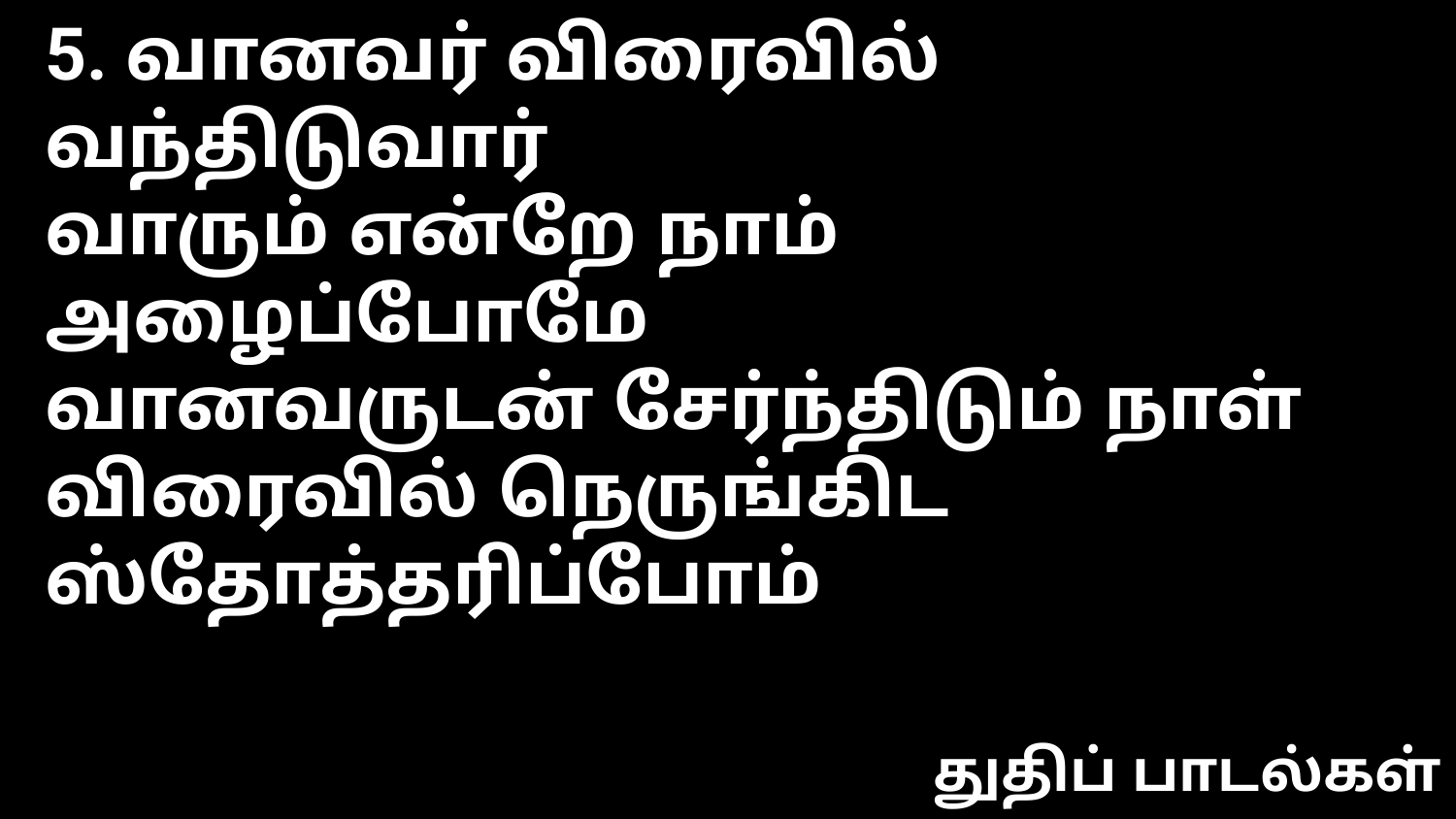

5. வானவர் விரைவில் வந்திடுவார்
வாரும் என்றே நாம் அழைப்போமே
வானவருடன் சேர்ந்திடும் நாள்
விரைவில் நெருங்கிட ஸ்தோத்தரிப்போம்

துதிப் பாடல்கள்